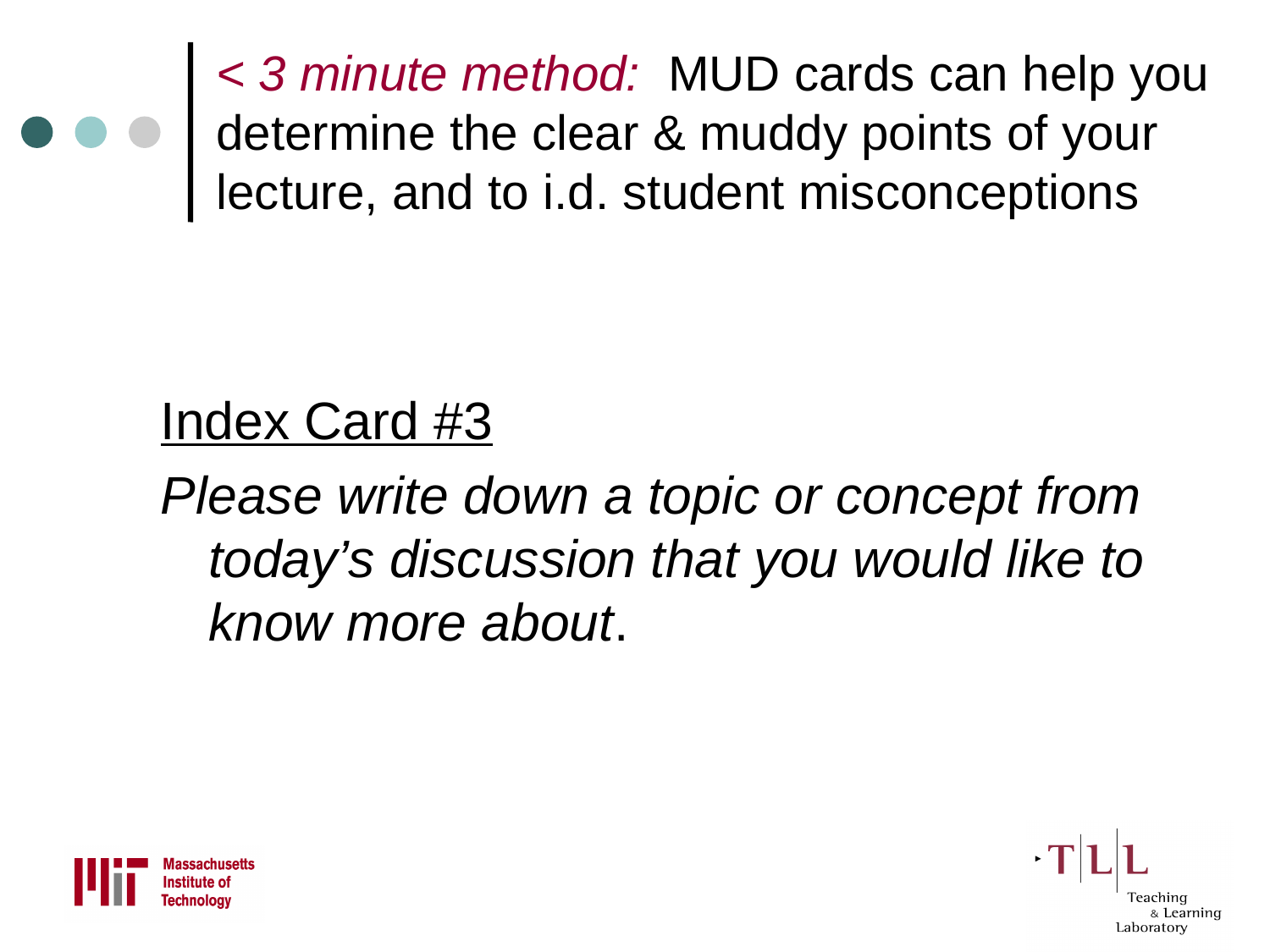

< 3 minute method:  MUD cards can help you determine the clear & muddy points of your lecture, and to i.d. student misconceptions
Index Card #3
Please write down a topic or concept from today’s discussion that you would like to know more about.